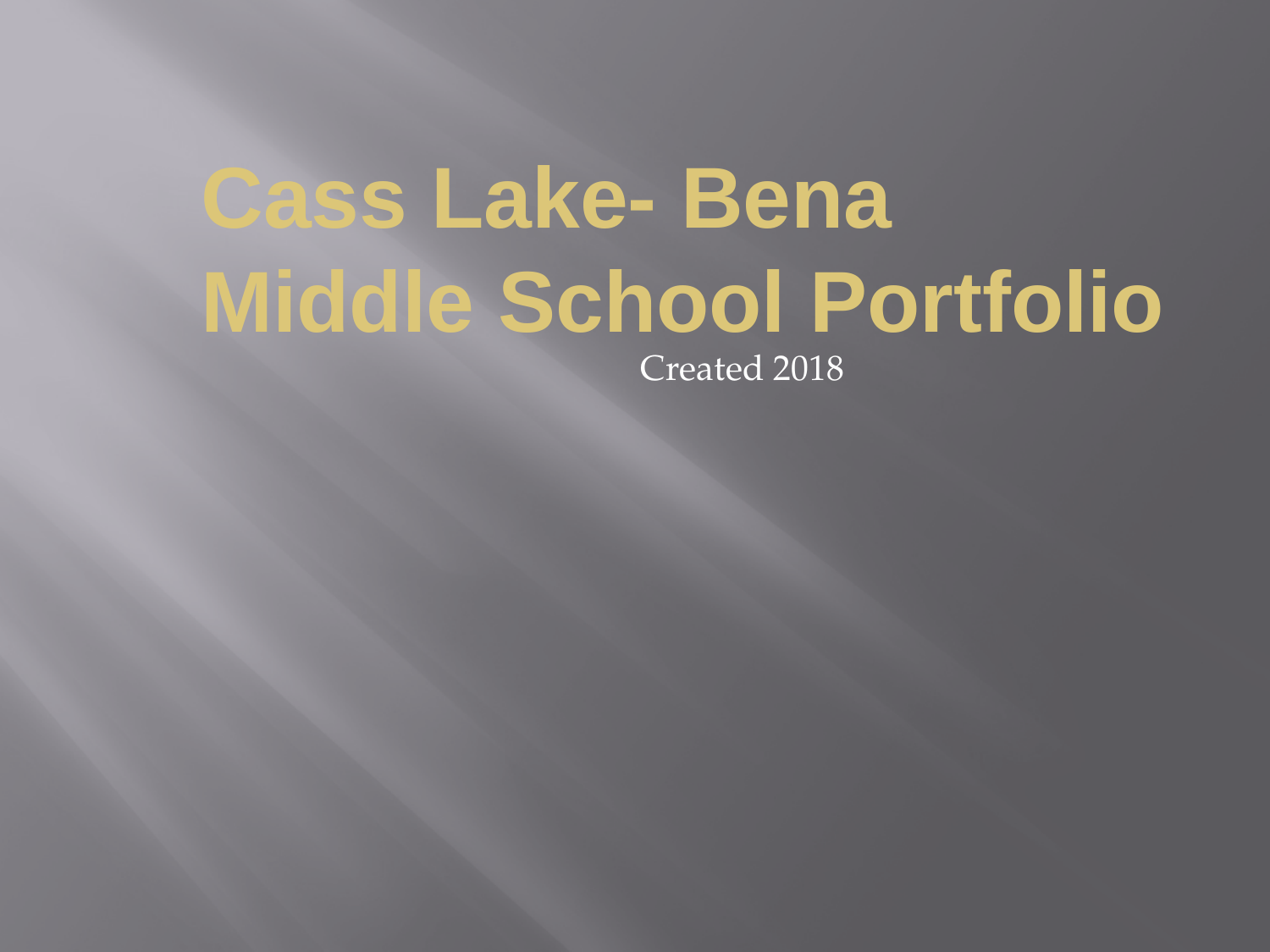

# Cass Lake- Bena Middle School Portfolio
Created 2018